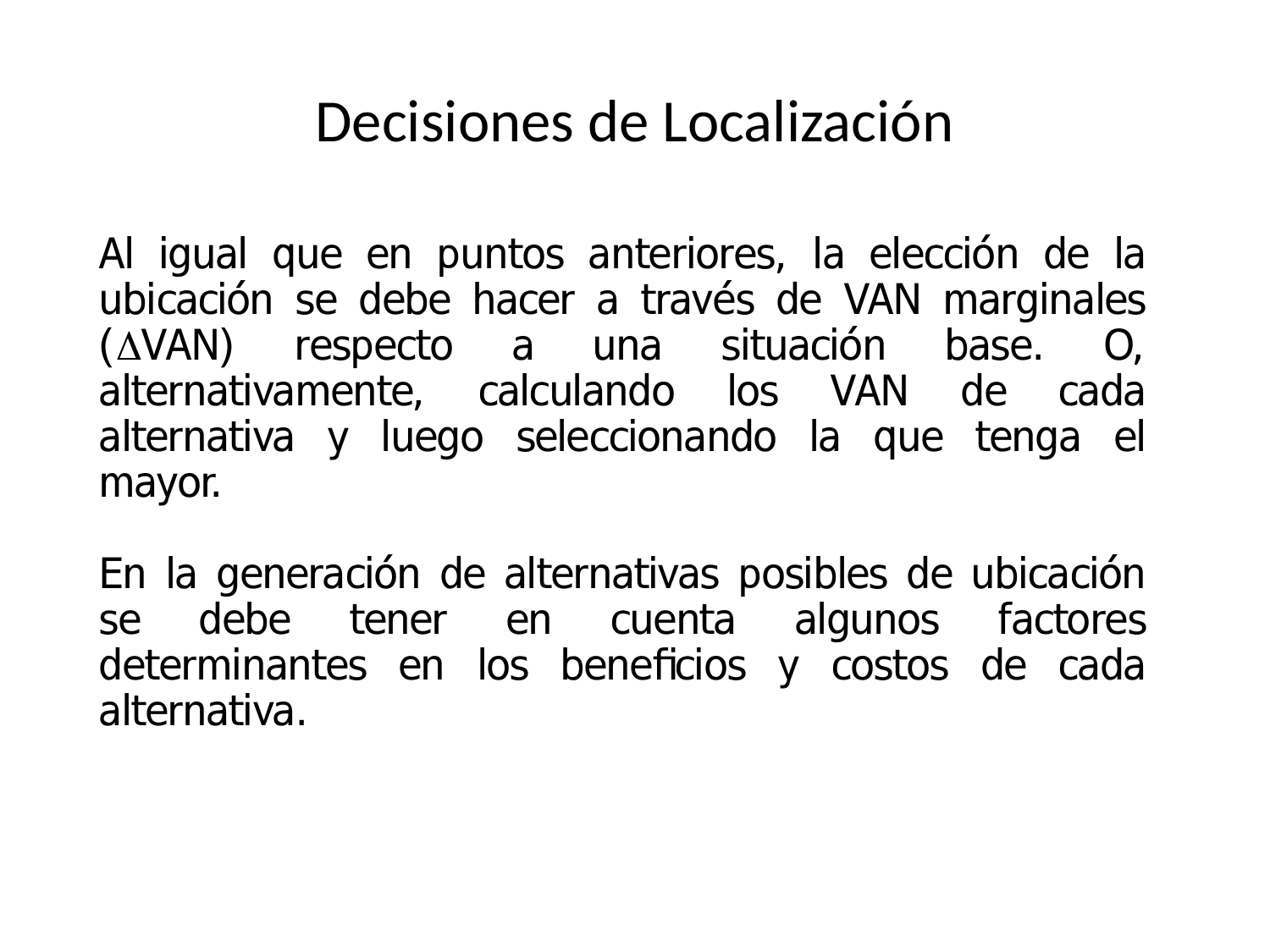

# Decisiones de Localización
Al igual que en puntos anteriores, la elección de la ubicación se debe hacer a través de VAN marginales (ΔVAN) respecto a una situación base. O, alternativamente, calculando los VAN de cada alternativa y luego seleccionando la que tenga el mayor.

En la generación de alternativas posibles de ubicación se debe tener en cuenta algunos factores determinantes en los beneficios y costos de cada alternativa.